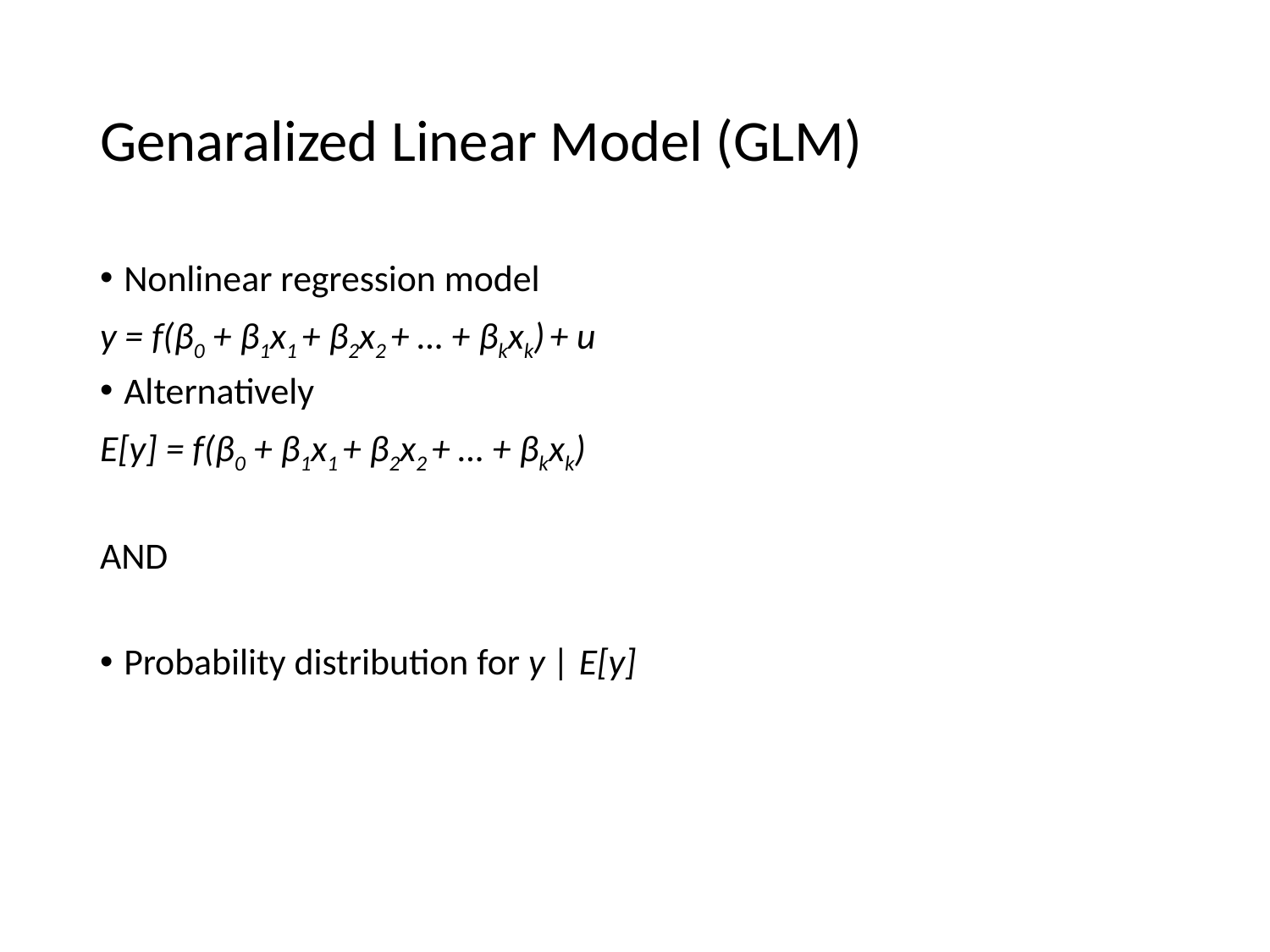

# Genaralized Linear Model (GLM)
Nonlinear regression model
y = f(β0 + β1x1 + β2x2 + … + βkxk) + u
Alternatively
E[y] = f(β0 + β1x1 + β2x2 + … + βkxk)

AND

Probability distribution for y | E[y]